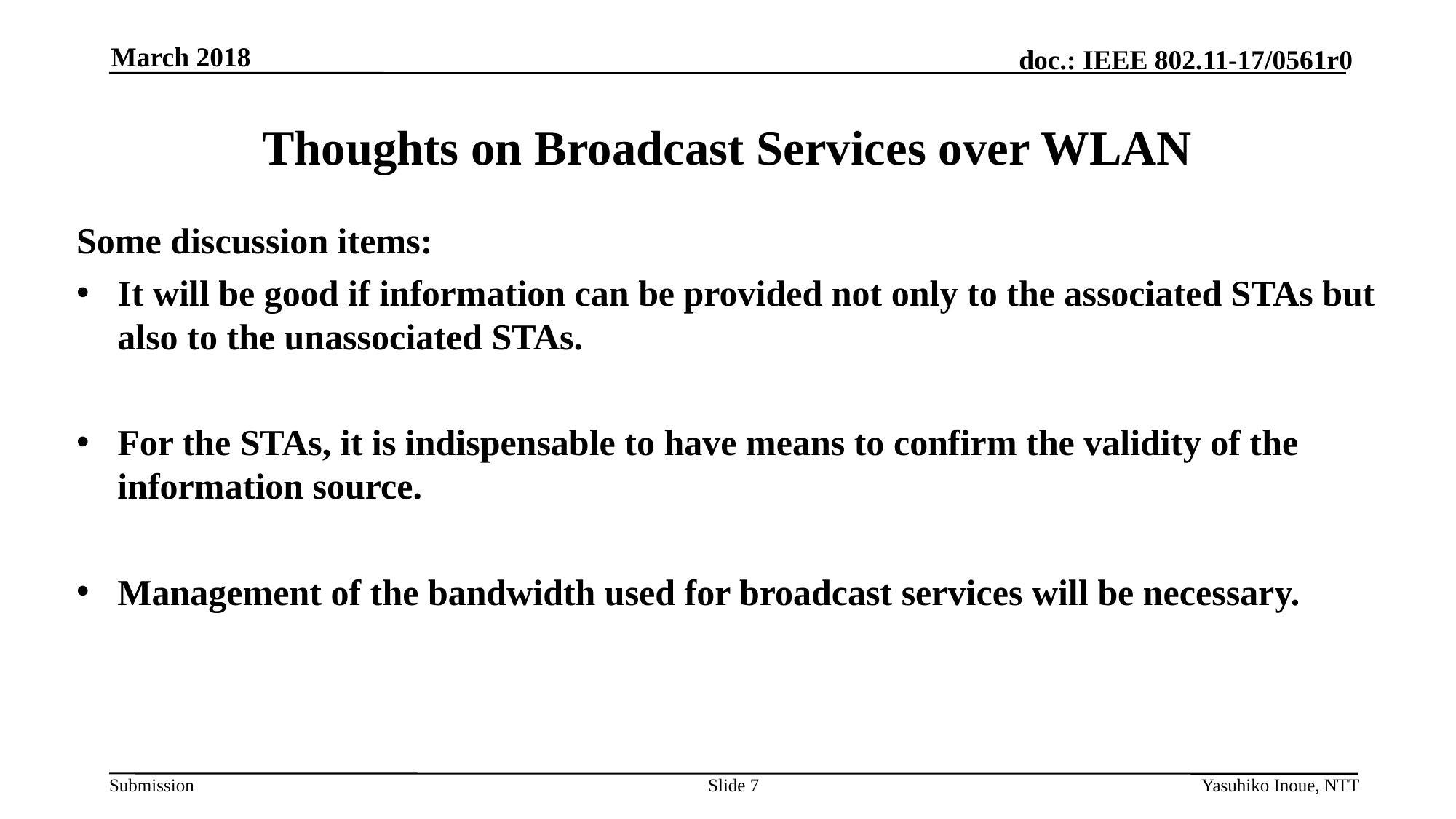

March 2018
# Thoughts on Broadcast Services over WLAN
Some discussion items:
It will be good if information can be provided not only to the associated STAs but also to the unassociated STAs.

For the STAs, it is indispensable to have means to confirm the validity of the information source.

Management of the bandwidth used for broadcast services will be necessary.
Slide 7
Yasuhiko Inoue, NTT